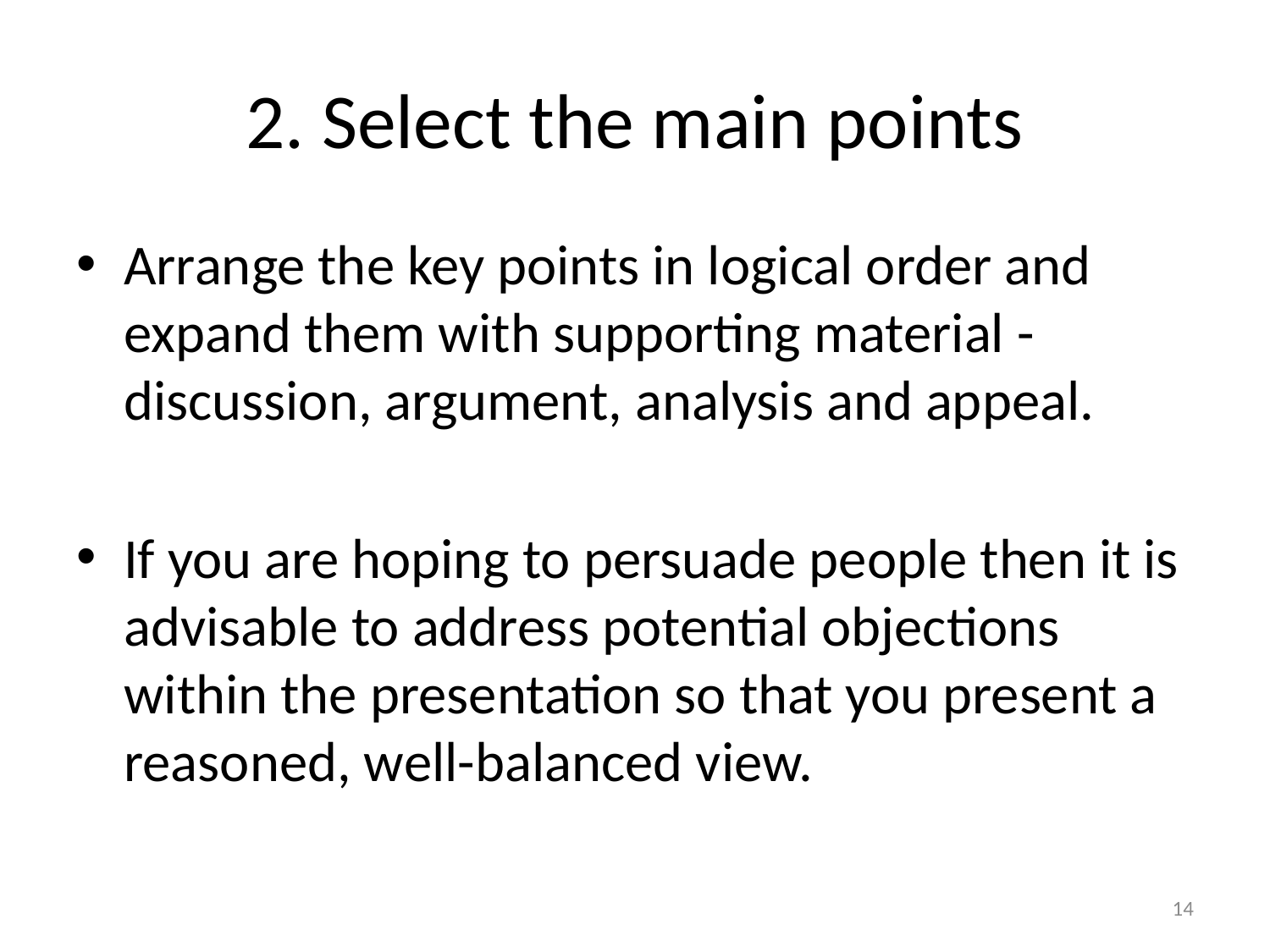

# 2. Select the main points
Arrange the key points in logical order and expand them with supporting material - discussion, argument, analysis and appeal.

If you are hoping to persuade people then it is advisable to address potential objections within the presentation so that you present a reasoned, well-balanced view.

14